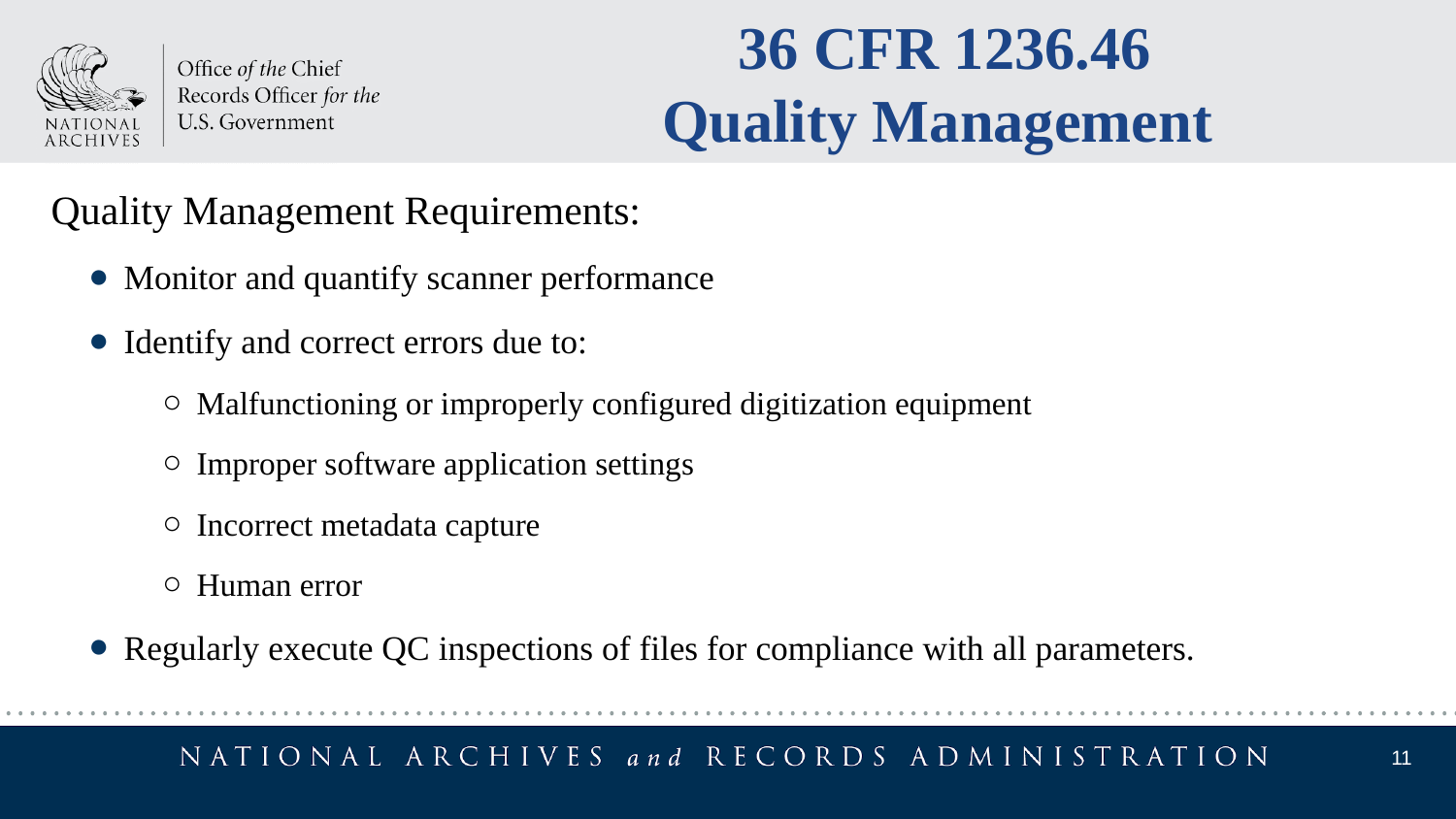

36 CFR 1236.46
Quality Management
Quality Management Requirements:
Monitor and quantify scanner performance
Identify and correct errors due to:
Malfunctioning or improperly configured digitization equipment
Improper software application settings
Incorrect metadata capture
Human error
Regularly execute QC inspections of files for compliance with all parameters.